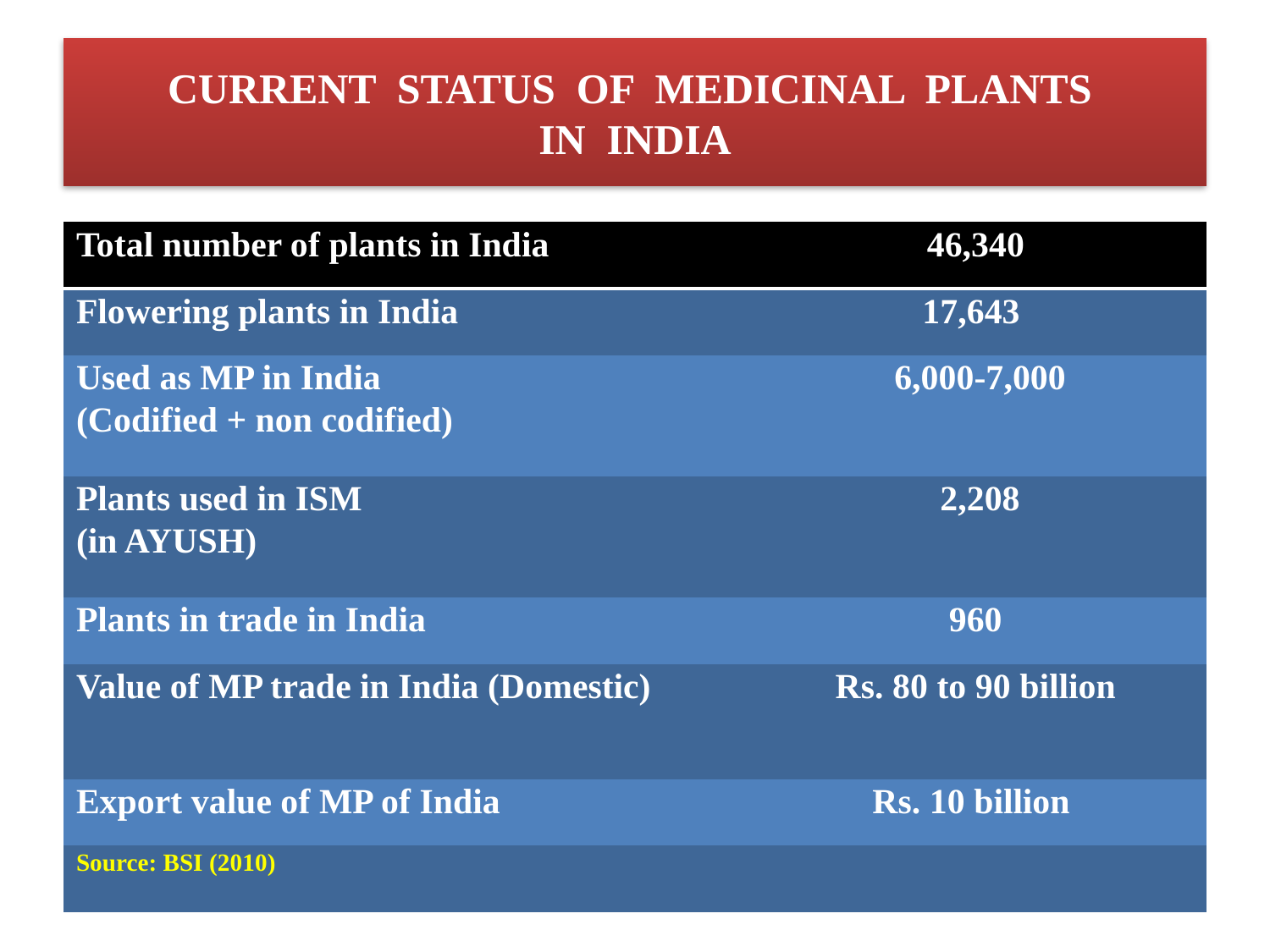

# CURRENT  STATUS  OF  MEDICINAL  PLANTS IN  INDIA
| Total number of plants in India | 46,340 |
| --- | --- |
| Flowering plants in India | 17,643 |
| Used as MP in India (Codified + non codified) | 6,000-7,000 |
| Plants used in ISM (in AYUSH) | 2,208 |
| Plants in trade in India | 960 |
| Value of MP trade in India (Domestic) | Rs. 80 to 90 billion |
| Export value of MP of India | Rs. 10 billion |
| Source: BSI (2010) |  |